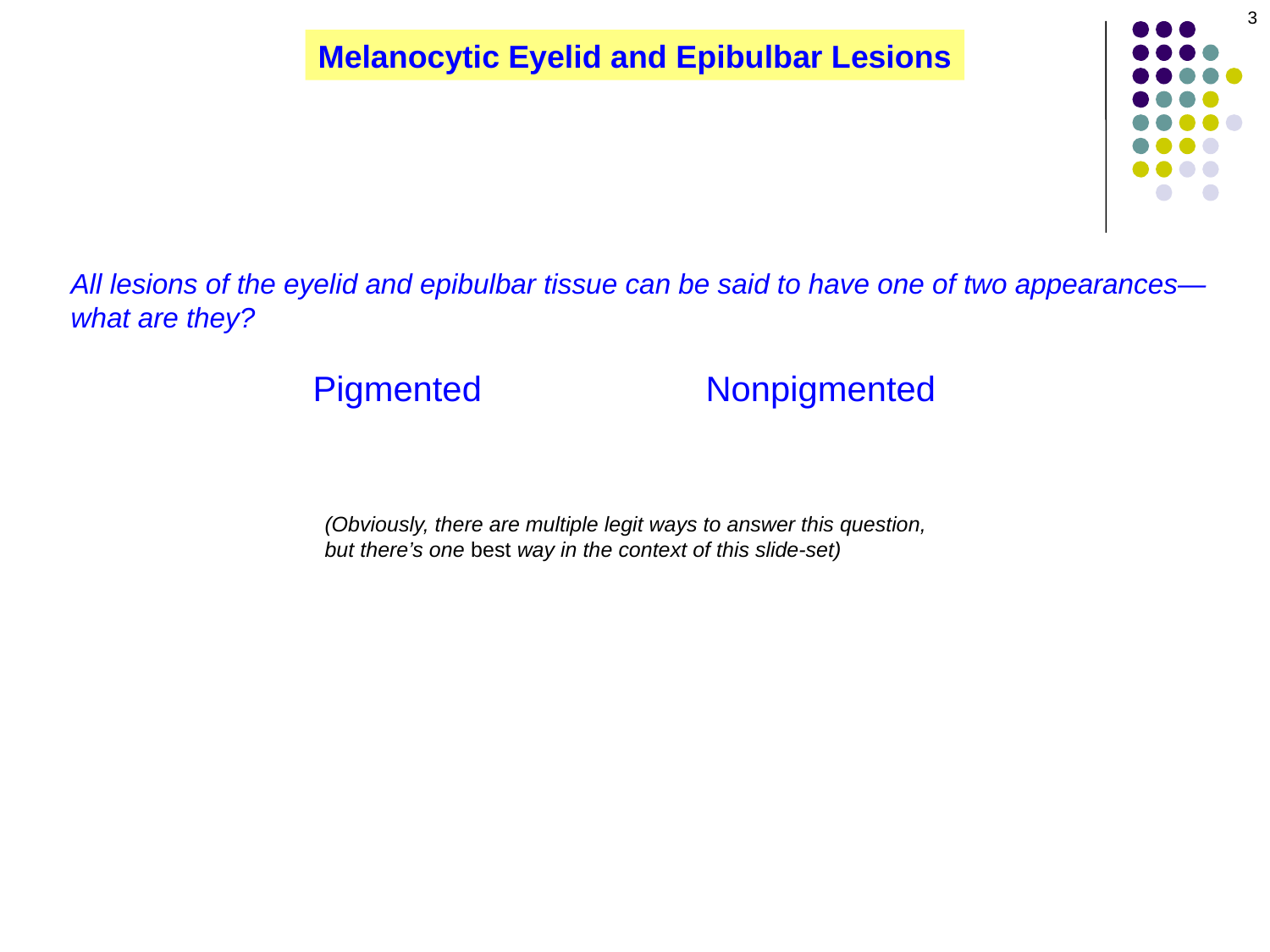

3
Melanocytic Eyelid and Epibulbar Lesions
All lesions of the eyelid and epibulbar tissue can be said to have one of two appearances—what are they?
Nonpigmented
Pigmented
(Obviously, there are multiple legit ways to answer this question, but there’s one best way in the context of this slide-set)